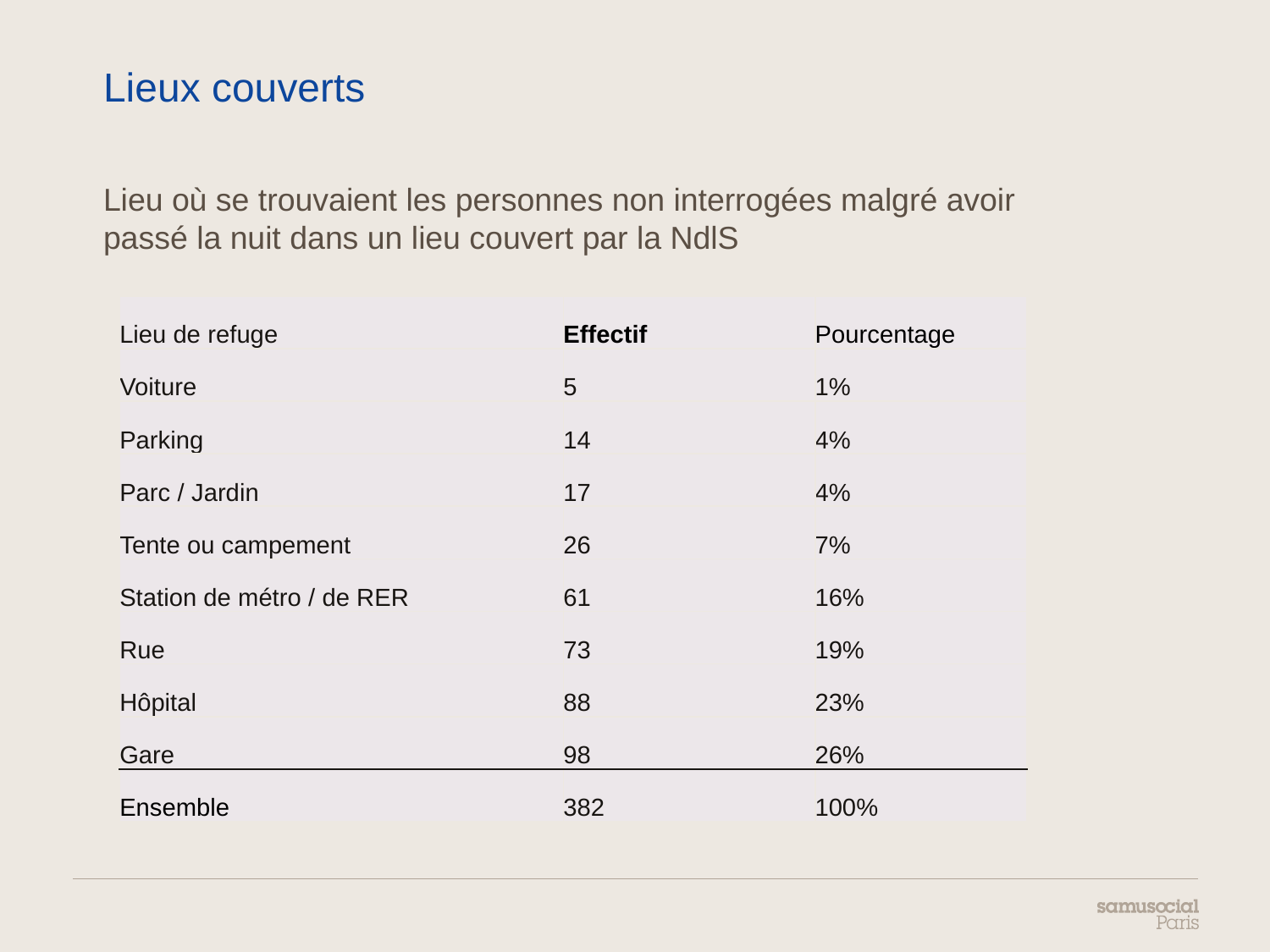

# Lieux couverts
Lieu où se trouvaient les personnes non interrogées malgré avoir passé la nuit dans un lieu couvert par la NdlS
| Lieu de refuge | Effectif | Pourcentage |
| --- | --- | --- |
| Voiture | 5 | 1% |
| Parking | 14 | 4% |
| Parc / Jardin | 17 | 4% |
| Tente ou campement | 26 | 7% |
| Station de métro / de RER | 61 | 16% |
| Rue | 73 | 19% |
| Hôpital | 88 | 23% |
| Gare | 98 | 26% |
| Ensemble | 382 | 100% |